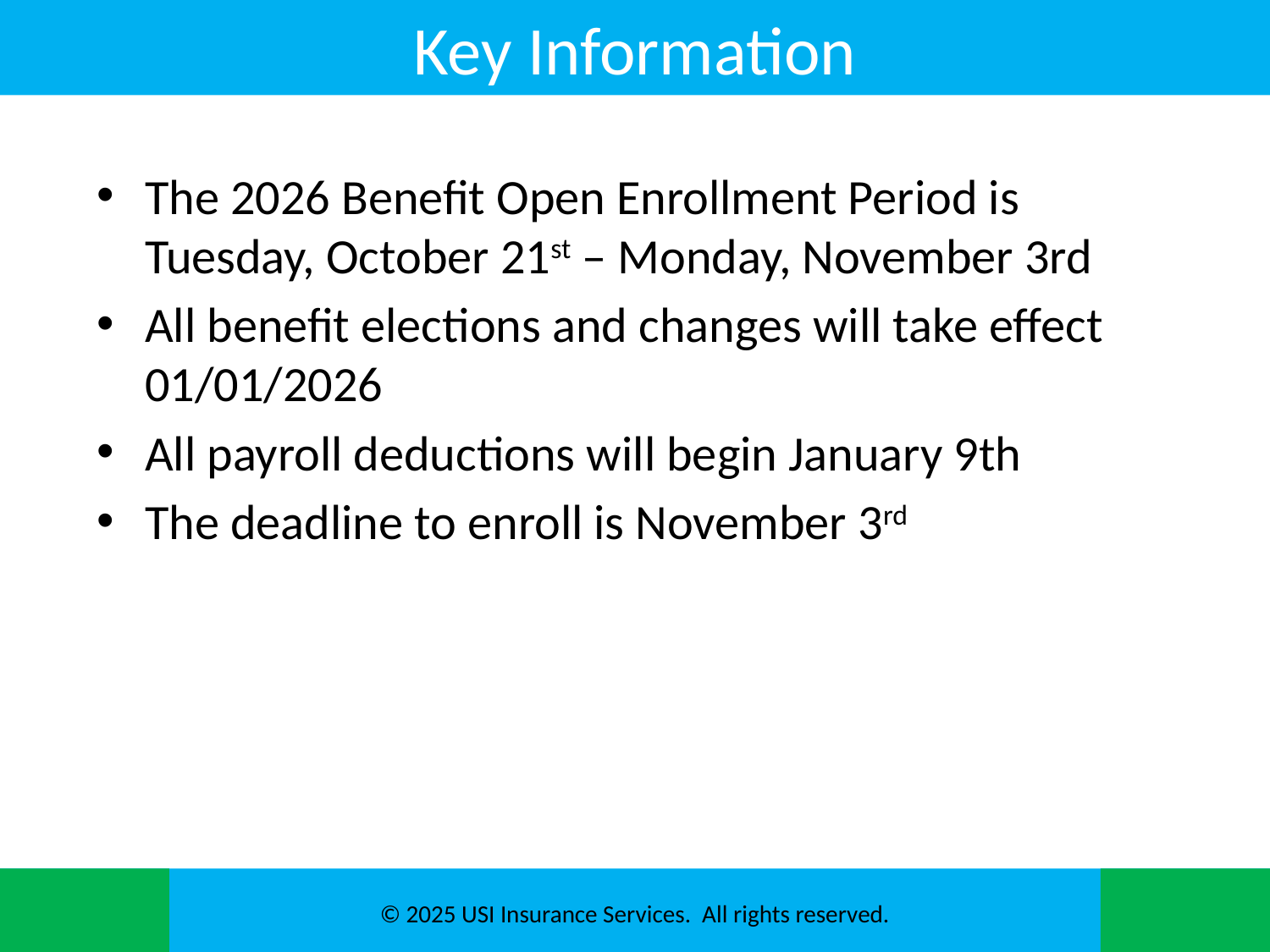

# Key Information
The 2026 Benefit Open Enrollment Period is Tuesday, October 21st – Monday, November 3rd
All benefit elections and changes will take effect 01/01/2026
All payroll deductions will begin January 9th
The deadline to enroll is November 3rd